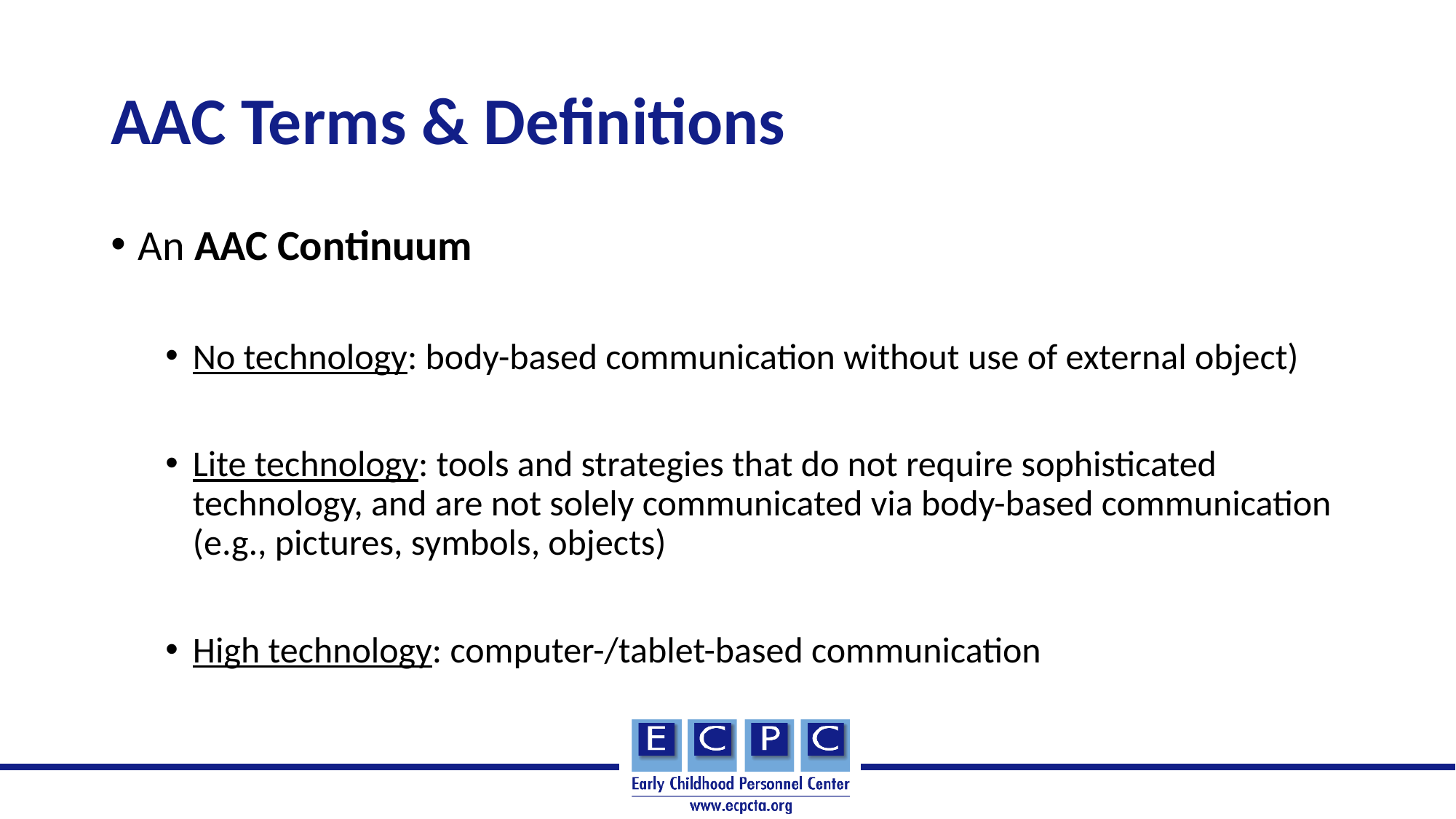

# AAC Terms & Definitions
An AAC Continuum

No technology: body-based communication without use of external object)

Lite technology: tools and strategies that do not require sophisticated technology, and are not solely communicated via body-based communication (e.g., pictures, symbols, objects)

High technology: computer-/tablet-based communication